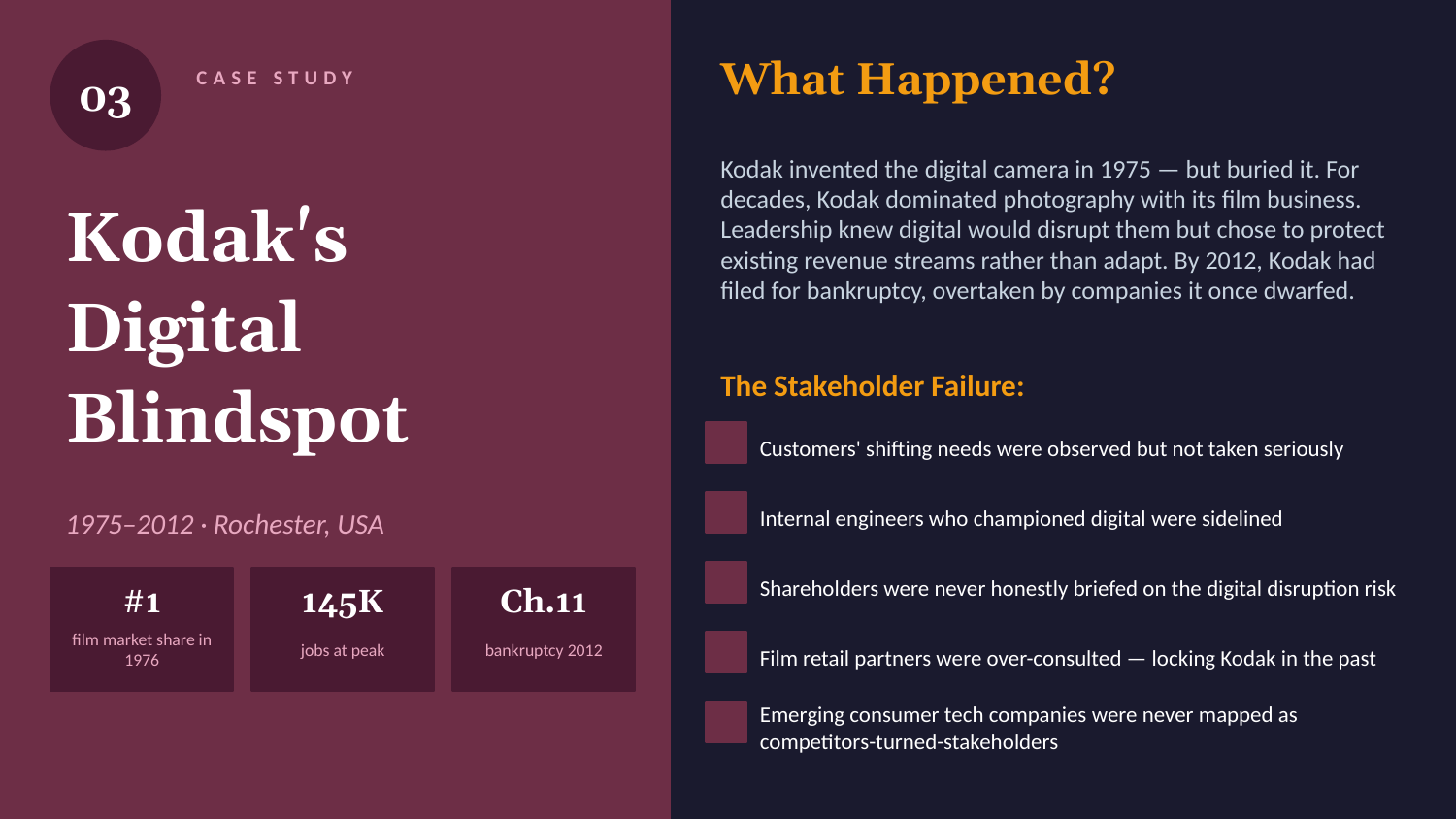

03
What Happened?
CASE STUDY
Kodak invented the digital camera in 1975 — but buried it. For decades, Kodak dominated photography with its film business. Leadership knew digital would disrupt them but chose to protect existing revenue streams rather than adapt. By 2012, Kodak had filed for bankruptcy, overtaken by companies it once dwarfed.
Kodak's
Digital
Blindspot
The Stakeholder Failure:

Customers' shifting needs were observed but not taken seriously

Internal engineers who championed digital were sidelined
1975–2012 · Rochester, USA

Shareholders were never honestly briefed on the digital disruption risk

#1
145K
Ch.11
film market share in 1976
jobs at peak
bankruptcy 2012

Film retail partners were over-consulted — locking Kodak in the past

Emerging consumer tech companies were never mapped as competitors-turned-stakeholders